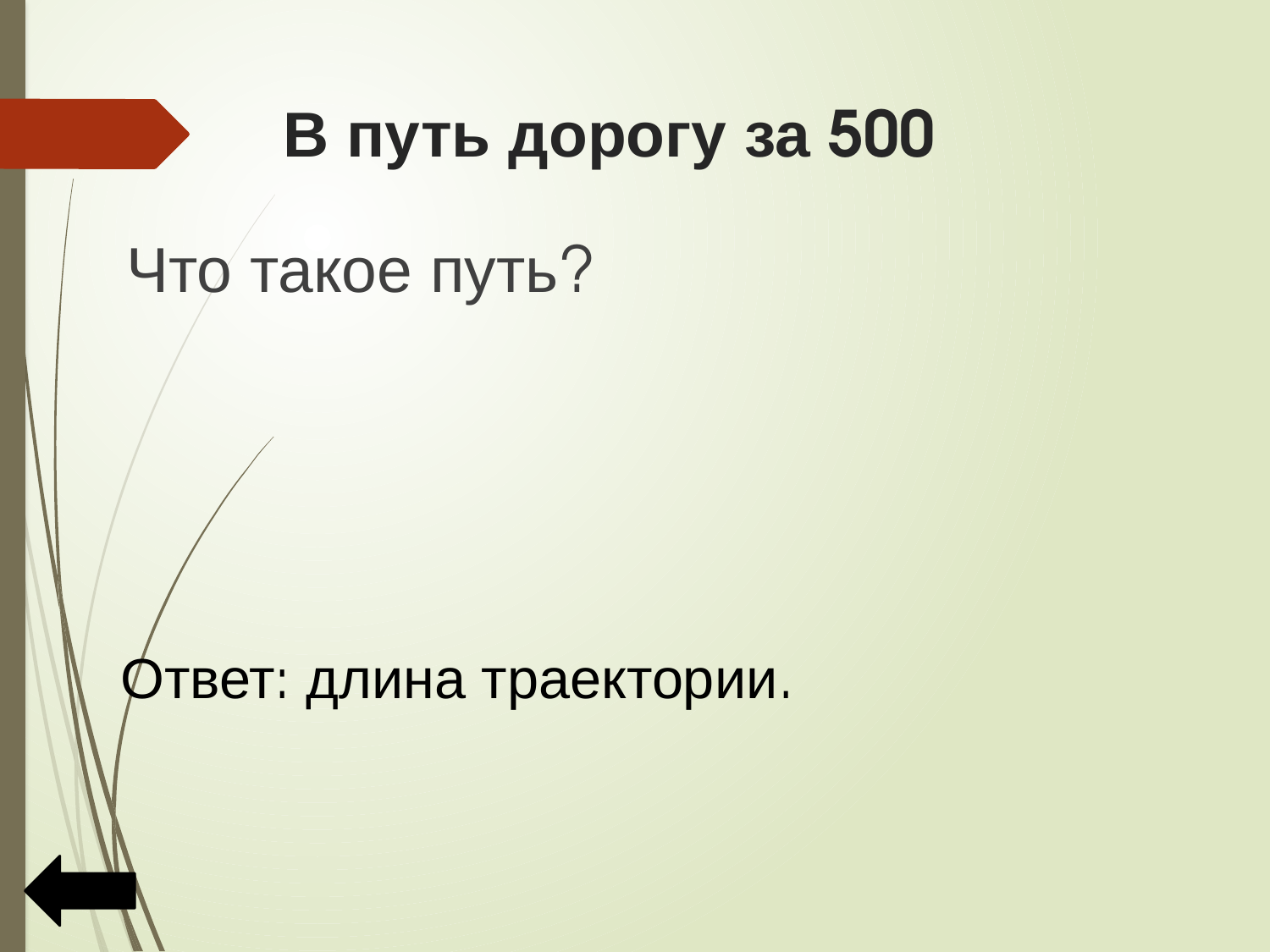

# В путь дорогу за 500
Что такое путь?
    Ответ: длина траектории.